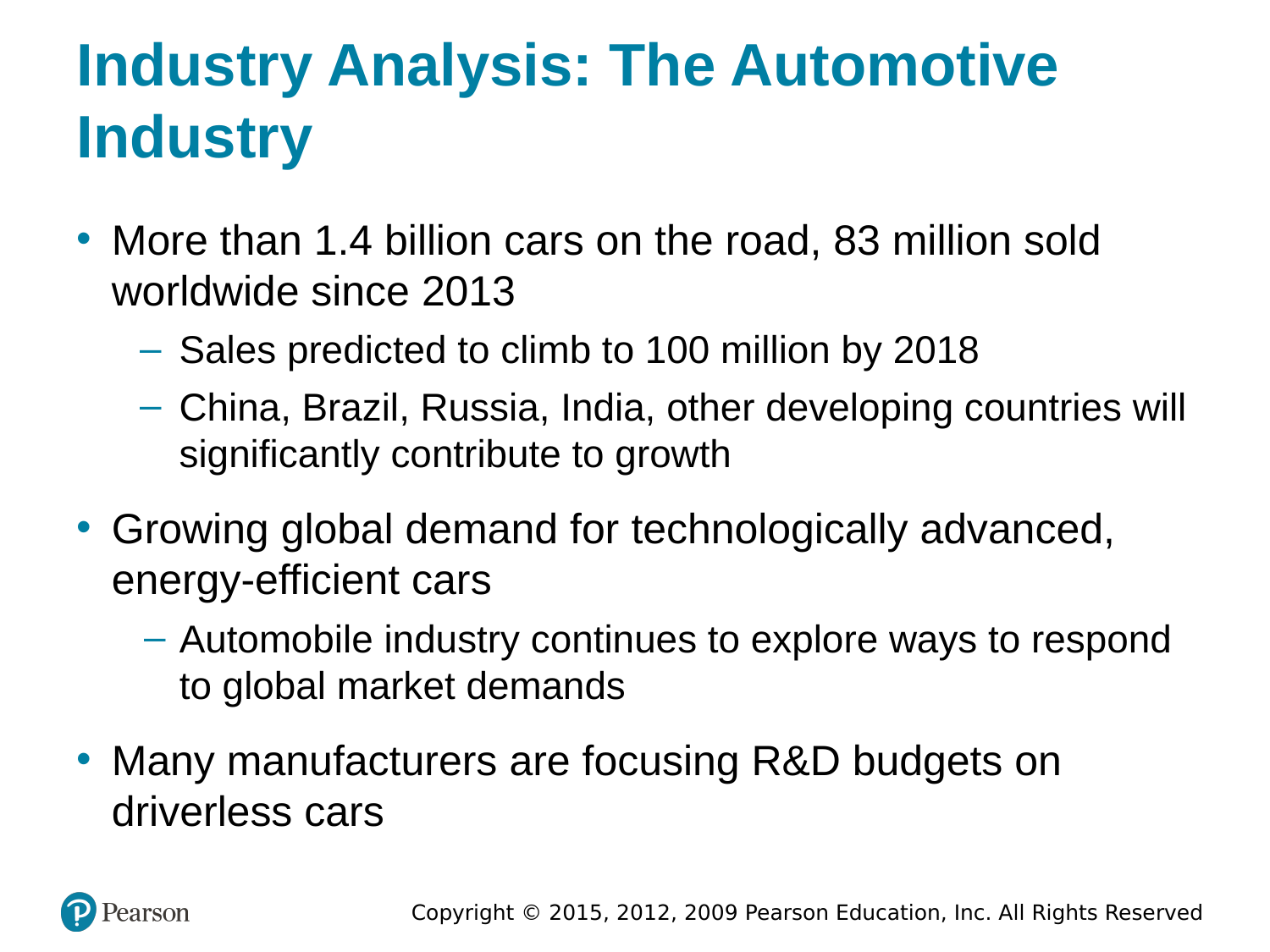

# Industry Analysis: The Automotive Industry
More than 1.4 billion cars on the road, 83 million sold worldwide since 2013
Sales predicted to climb to 100 million by 2018
China, Brazil, Russia, India, other developing countries will significantly contribute to growth
Growing global demand for technologically advanced, energy-efficient cars
Automobile industry continues to explore ways to respond to global market demands
Many manufacturers are focusing R&D budgets on driverless cars